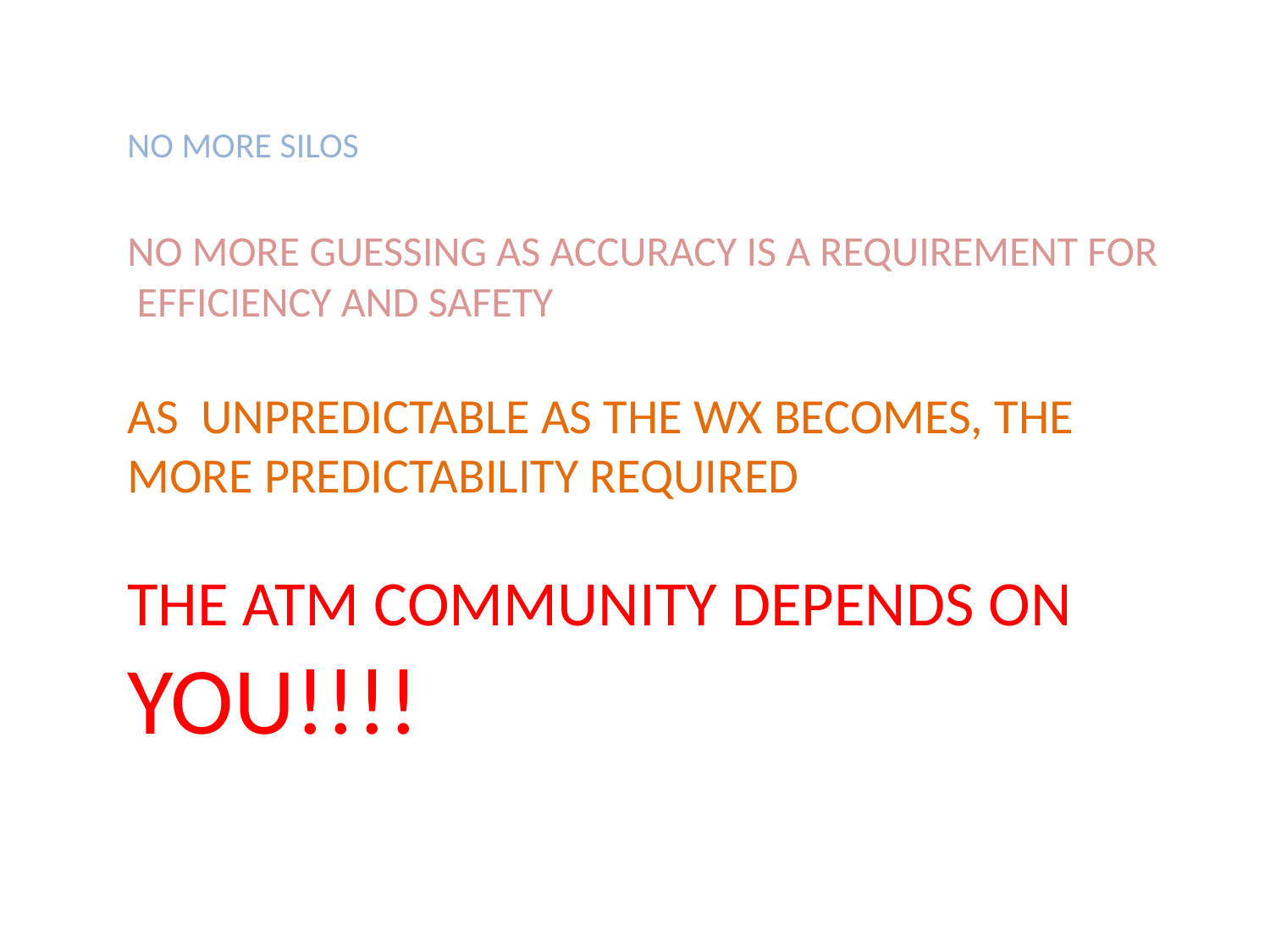

NO MORE SILOS

NO MORE GUESSING AS ACCURACY IS A REQUIREMENT FOR  EFFICIENCY AND SAFETY

AS  UNPREDICTABLE AS THE WX BECOMES, THE MORE PREDICTABILITY REQUIRED

THE ATM COMMUNITY DEPENDS ON YOU!!!!